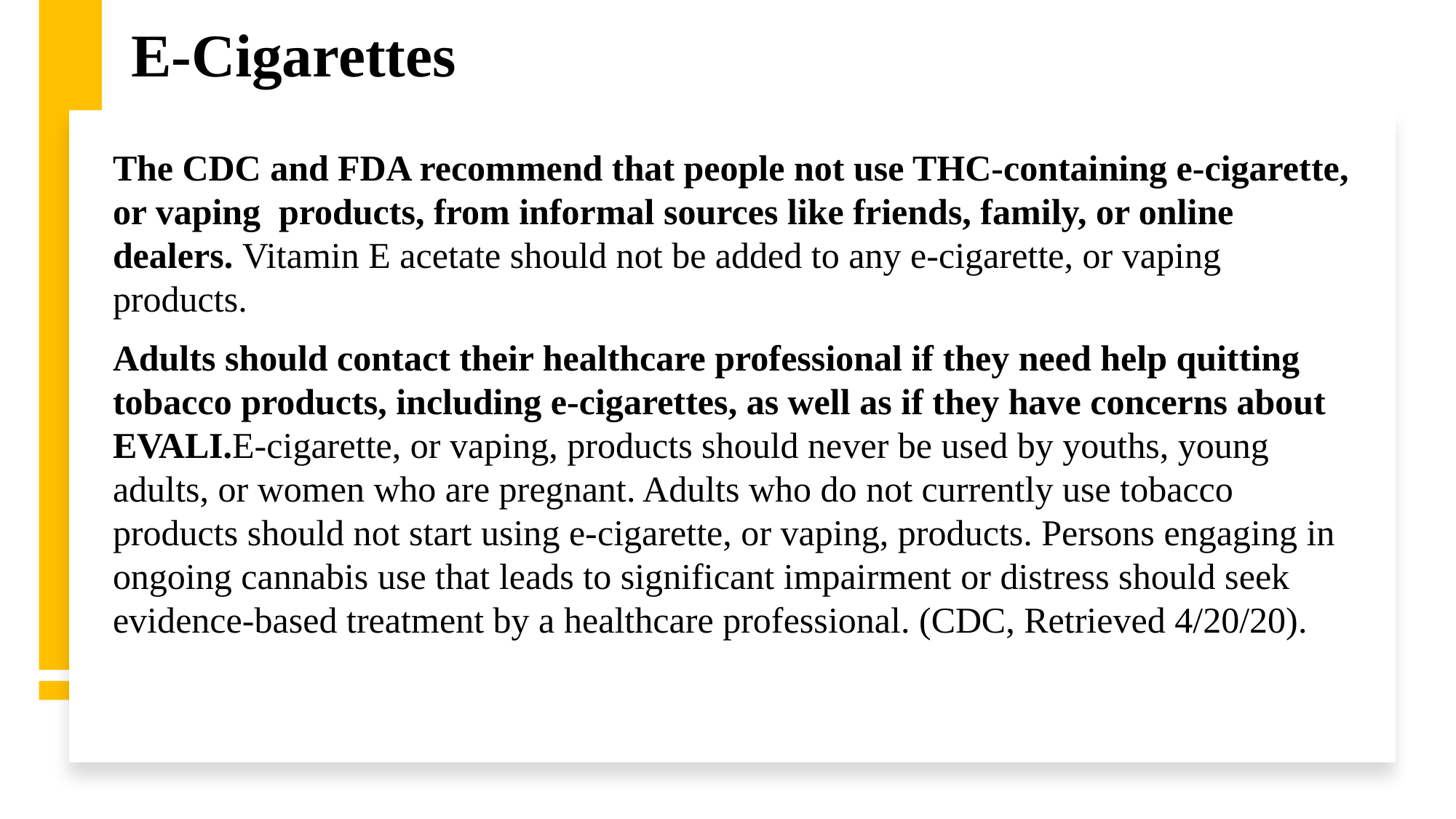

# E-Cigarettes

The CDC and FDA recommend that people not use THC-containing e-cigarette, or vaping  products, from informal sources like friends, family, or online dealers. Vitamin E acetate should not be added to any e-cigarette, or vaping products.
Adults should contact their healthcare professional if they need help quitting tobacco products, including e-cigarettes, as well as if they have concerns about EVALI.E-cigarette, or vaping, products should never be used by youths, young adults, or women who are pregnant. Adults who do not currently use tobacco products should not start using e-cigarette, or vaping, products. Persons engaging in ongoing cannabis use that leads to significant impairment or distress should seek evidence-based treatment by a healthcare professional. (CDC, Retrieved 4/20/20).